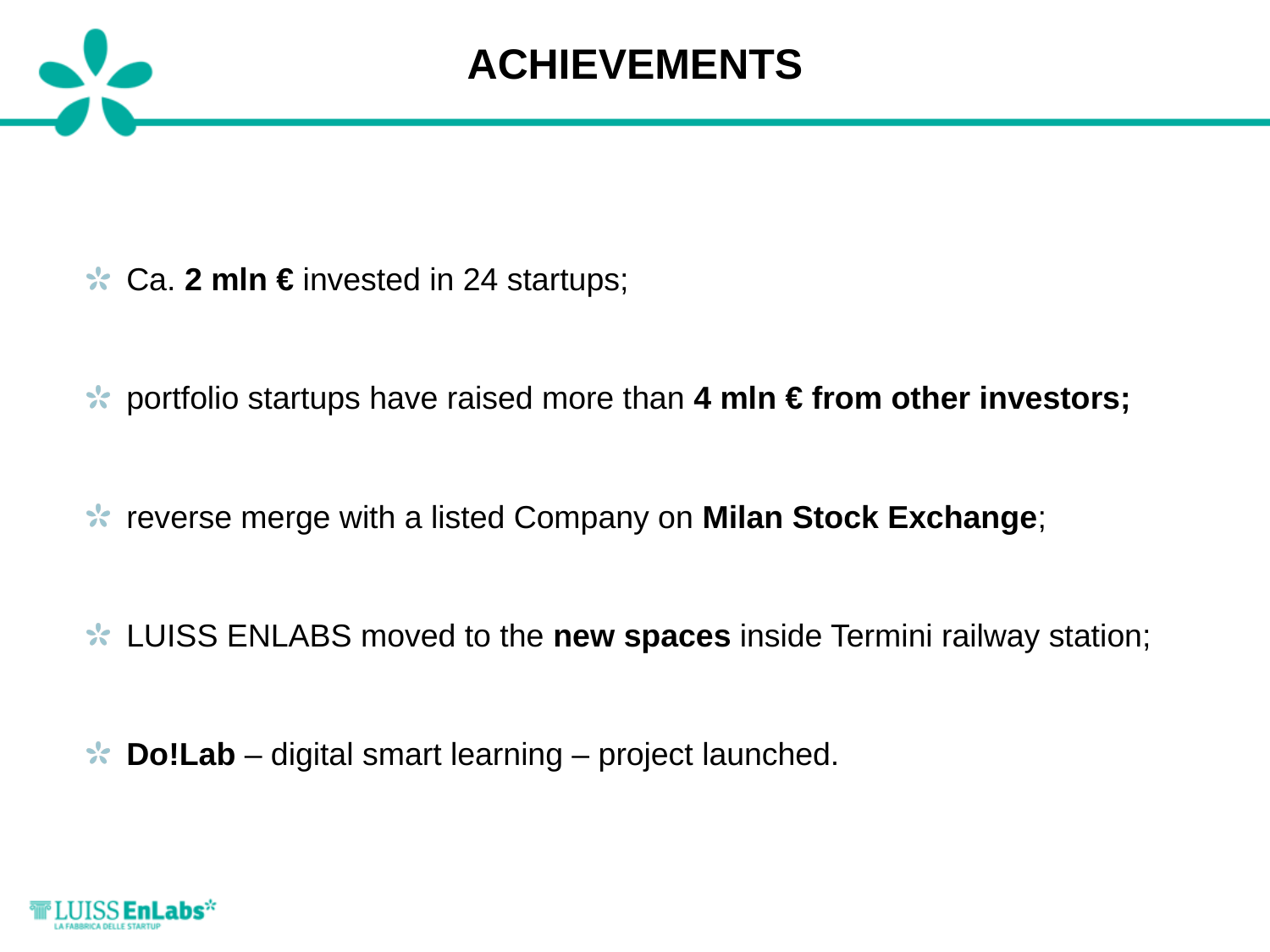

# ACHIEVEMENTS
Ca. 2 mln € invested in 24 startups;

portfolio startups have raised more than 4 mln € from other investors;

reverse merge with a listed Company on Milan Stock Exchange;

LUISS ENLABS moved to the new spaces inside Termini railway station;

Do!Lab – digital smart learning – project launched.